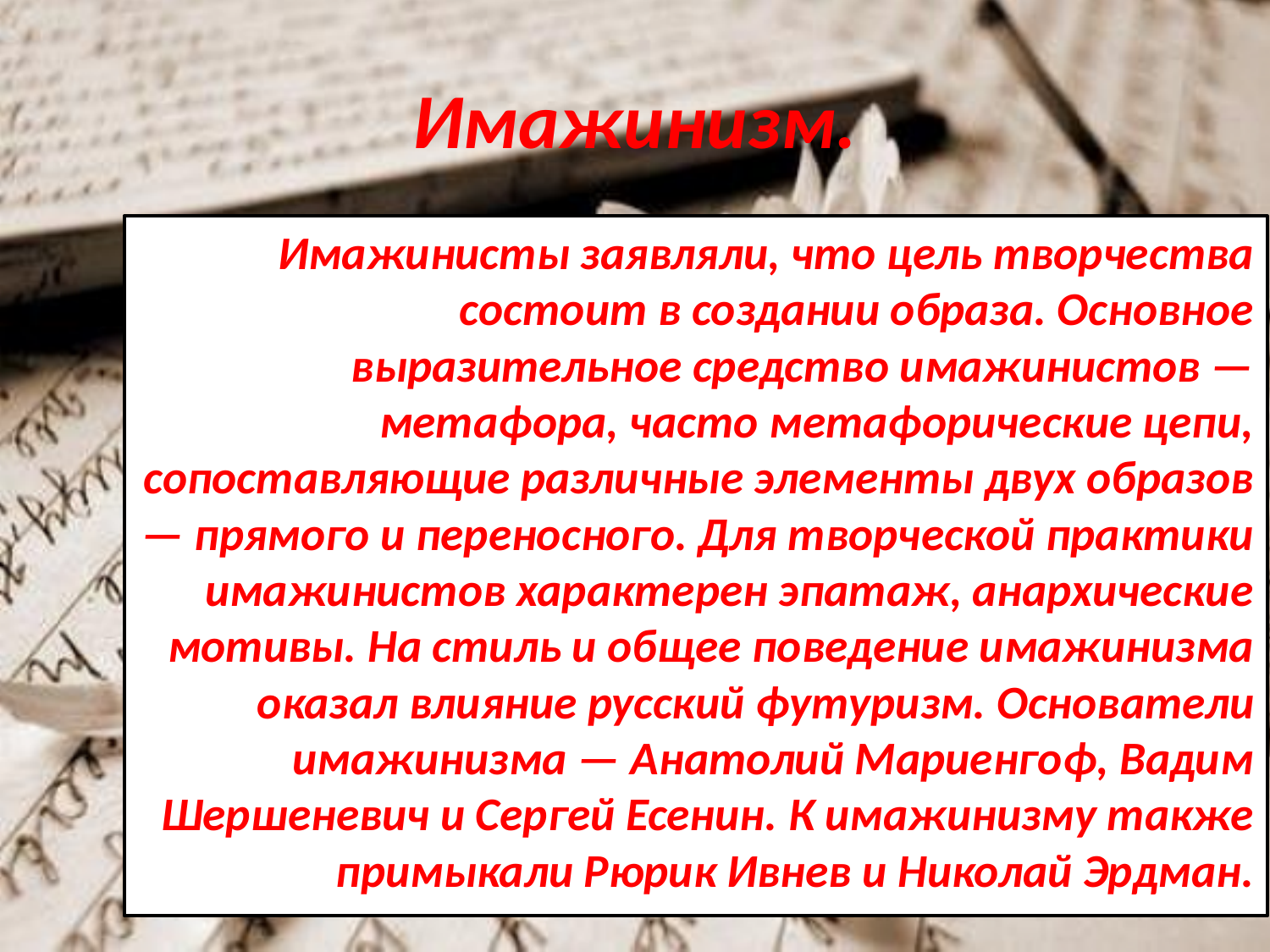

# Имажинизм.
Имажинисты заявляли, что цель творчества состоит в создании образа. Основное выразительное средство имажинистов — метафора, часто метафорические цепи, сопоставляющие различные элементы двух образов — прямого и переносного. Для творческой практики имажинистов характерен эпатаж, анархические мотивы. На стиль и общее поведение имажинизма оказал влияние русский футуризм. Основатели имажинизма — Анатолий Мариенгоф, Вадим Шершеневич и Сергей Есенин. К имажинизму также примыкали Рюрик Ивнев и Николай Эрдман.